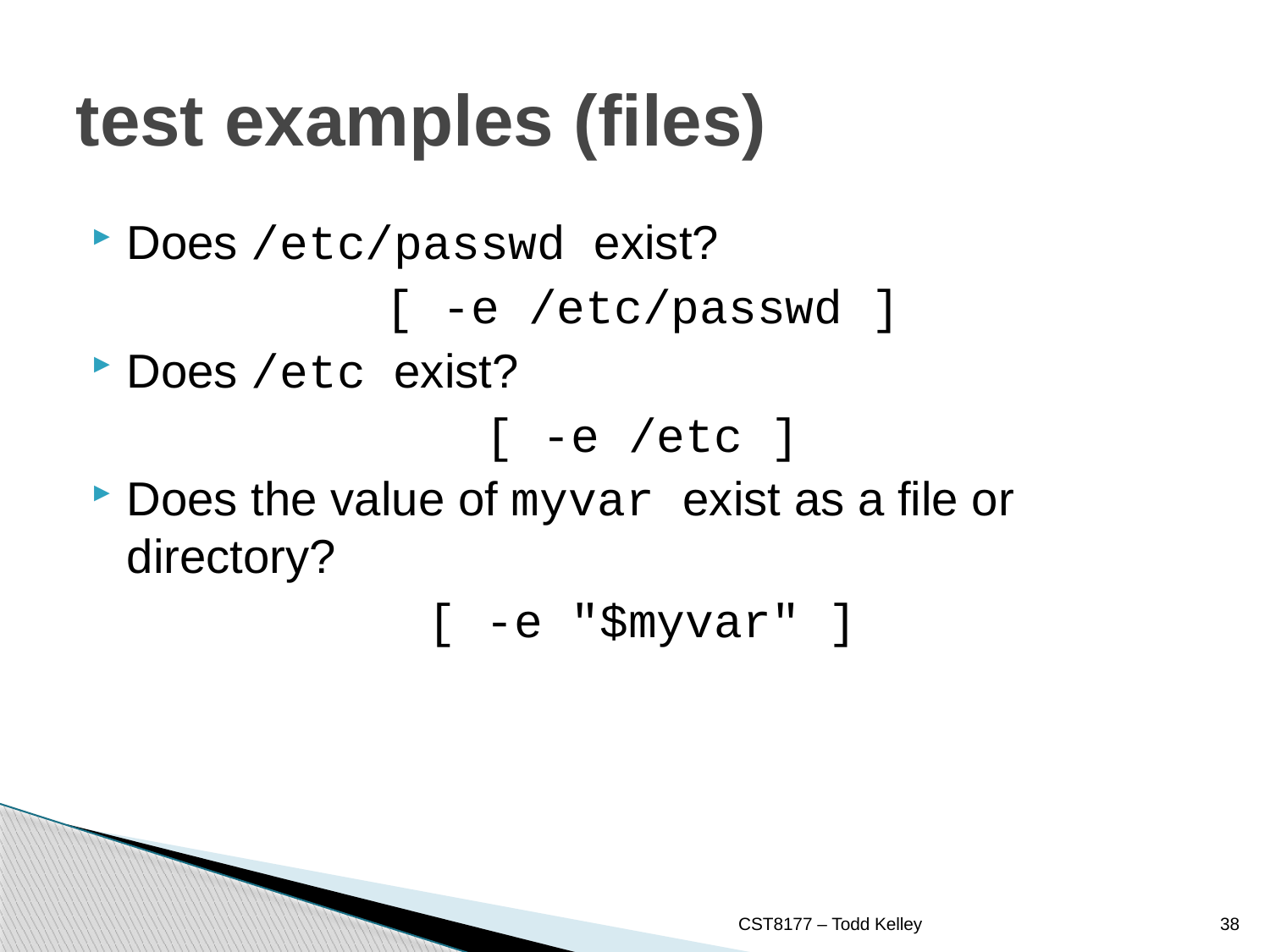

# test examples (files)
Does /etc/passwd exist?
[ -e /etc/passwd ]
Does /etc exist?
[ -e /etc ]
Does the value of myvar exist as a file or directory?
[ -e "$myvar" ]

CST8177 – Todd Kelley
38